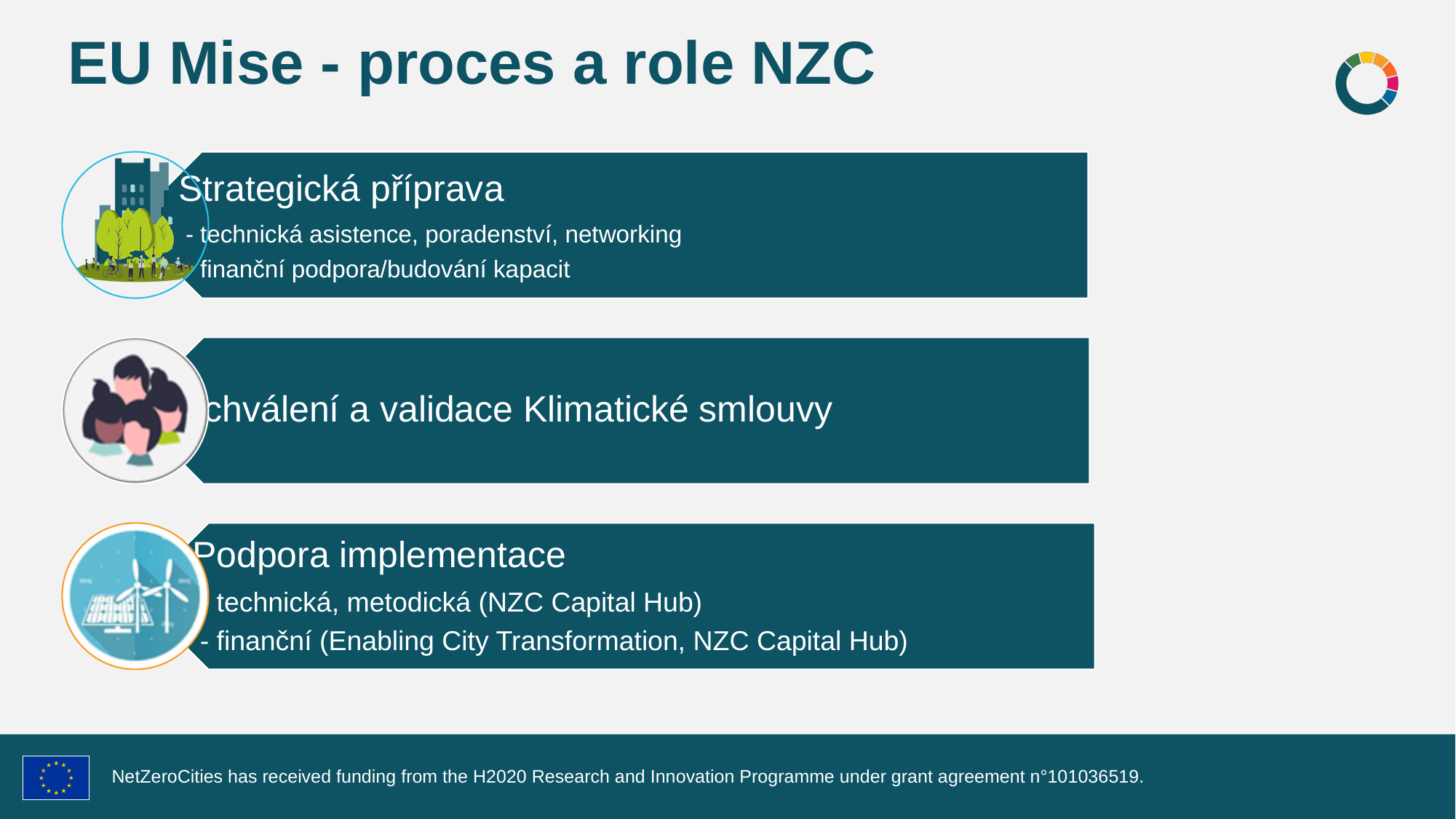

# EU Mise - proces a role NZC

Strategická příprava
 - technická asistence, poradenství, networking
 - finanční podpora/budování kapacit

Schválení a validace Klimatické smlouvy

Podpora implementace
 - technická, metodická (NZC Capital Hub)
 - finanční (Enabling City Transformation, NZC Capital Hub)